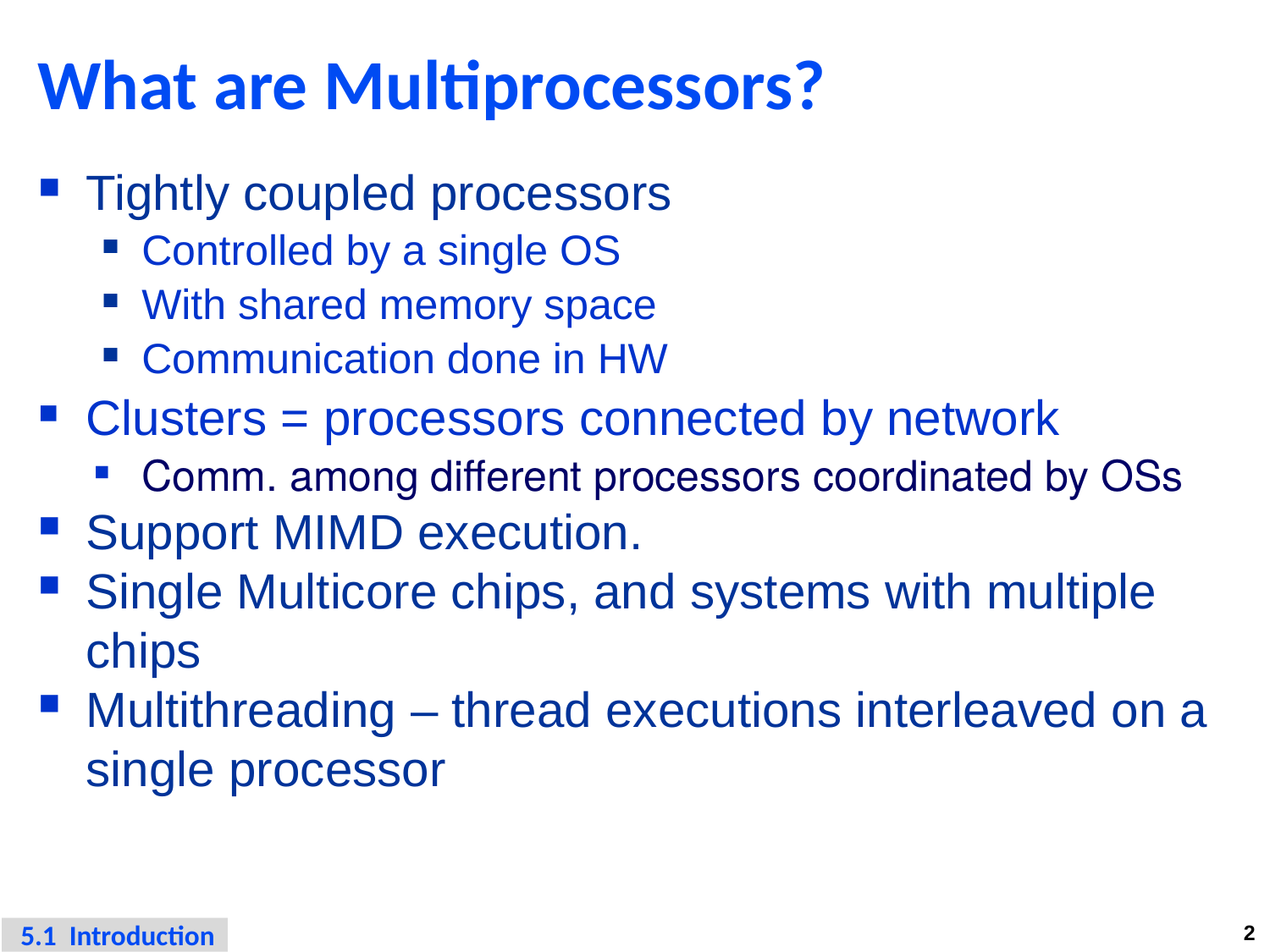

# What are Multiprocessors?
Tightly coupled processors
Controlled by a single OS
With shared memory space
Communication done in HW
Clusters = processors connected by network
Comm. among different processors coordinated by OSs
Support MIMD execution.
Single Multicore chips, and systems with multiple chips
Multithreading – thread executions interleaved on a single processor
 5.1  Introduction